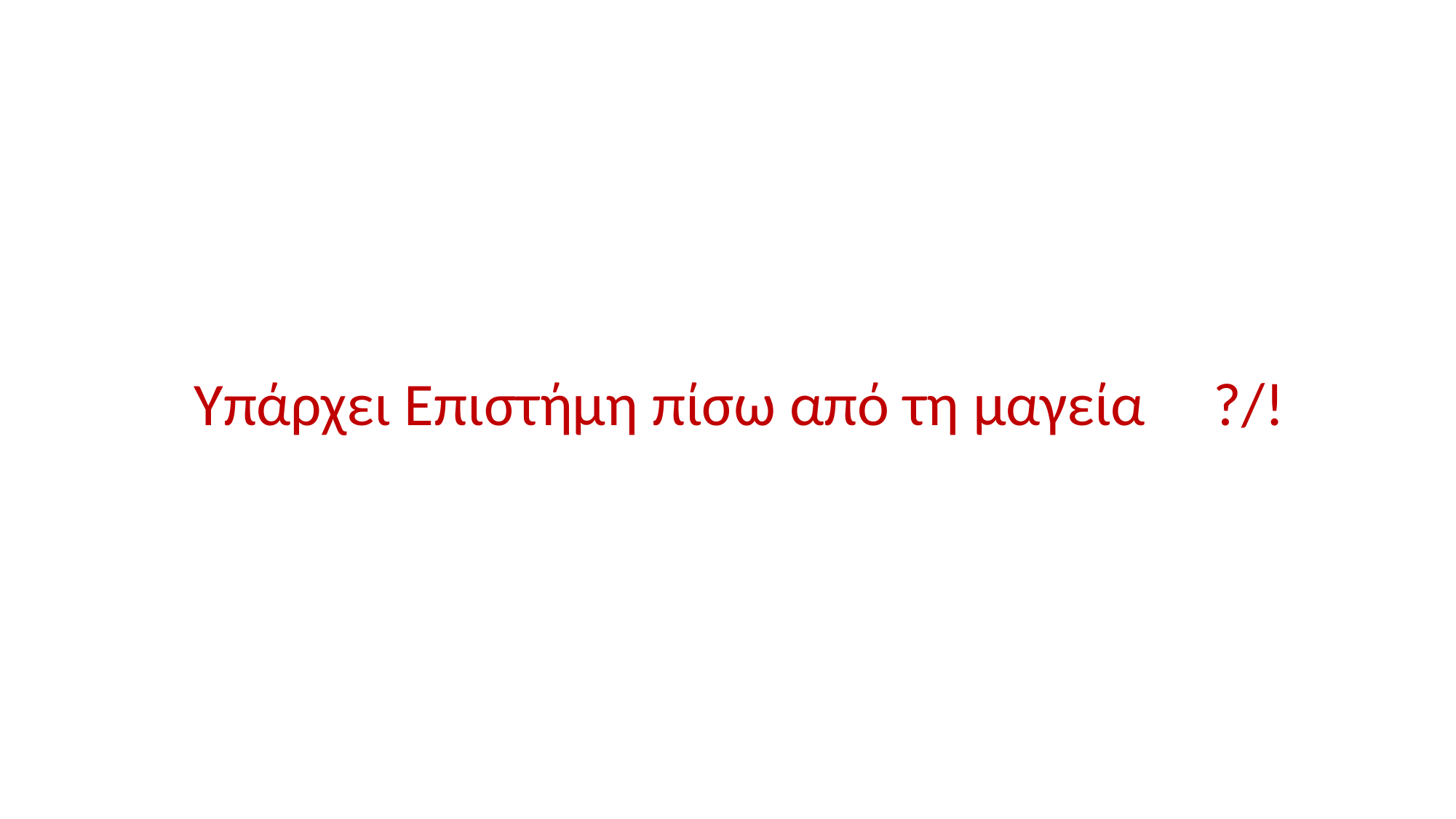

Υπάρχει Επιστήμη πίσω από τη μαγεία     ?/!